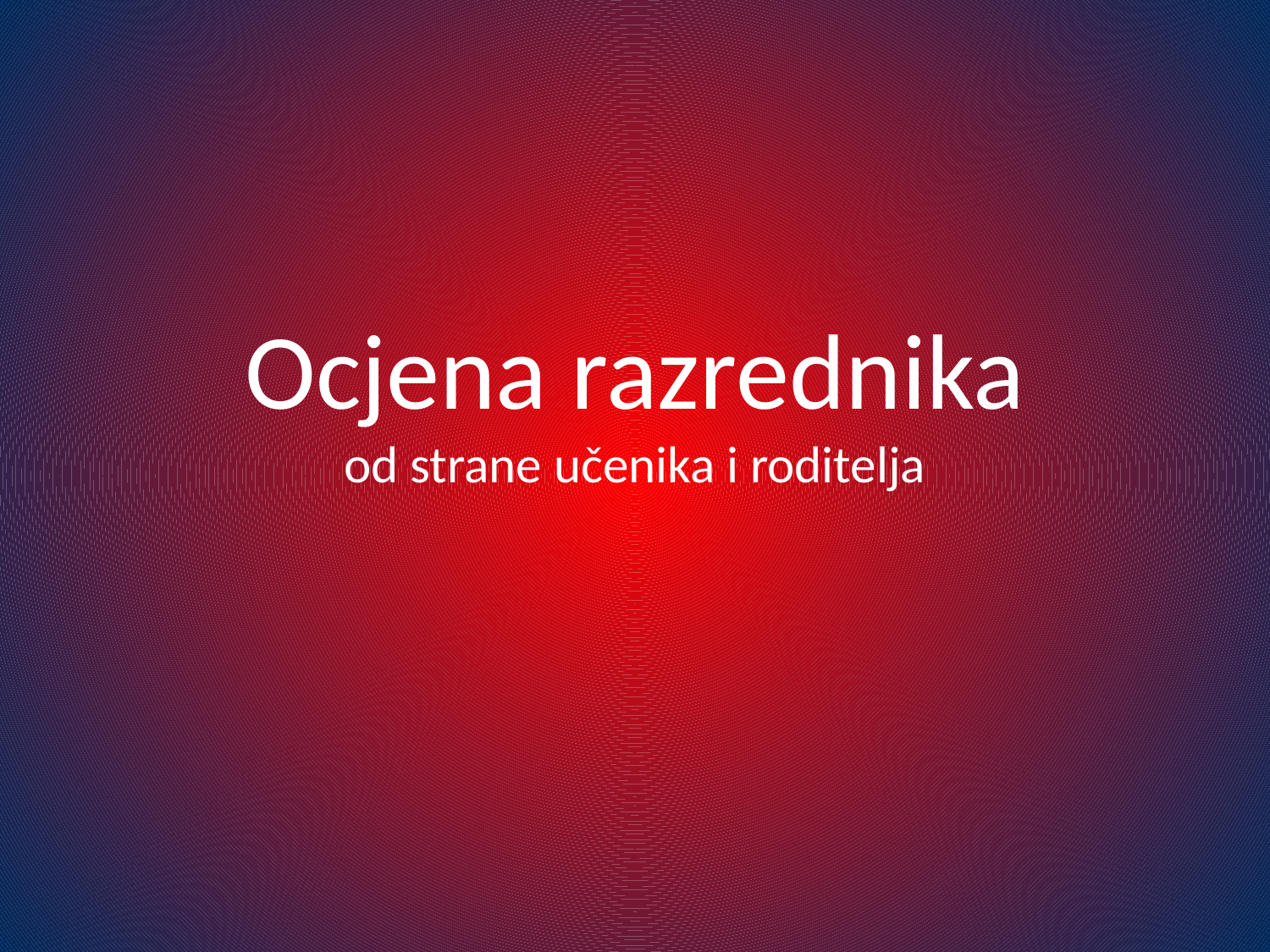

# Ocjena razrednika od strane učenika i roditelja